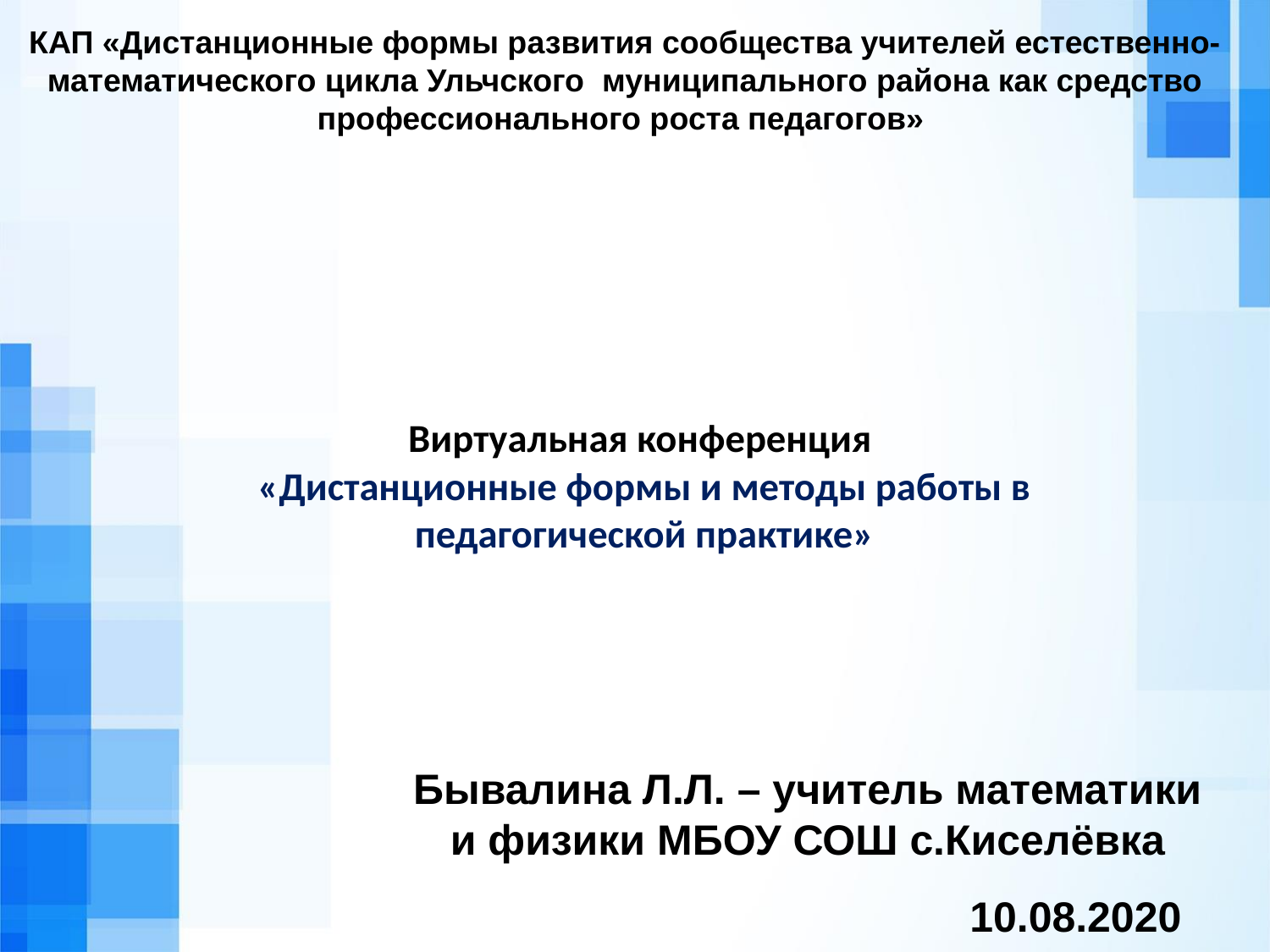

КАП «Дистанционные формы развития сообщества учителей естественно-математического цикла Ульчского  муниципального района как средство профессионального роста педагогов»
# Виртуальная конференция «Дистанционные формы и методы работы в педагогической практике»
Бывалина Л.Л. – учитель математики и физики МБОУ СОШ с.Киселёвка
10.08.2020